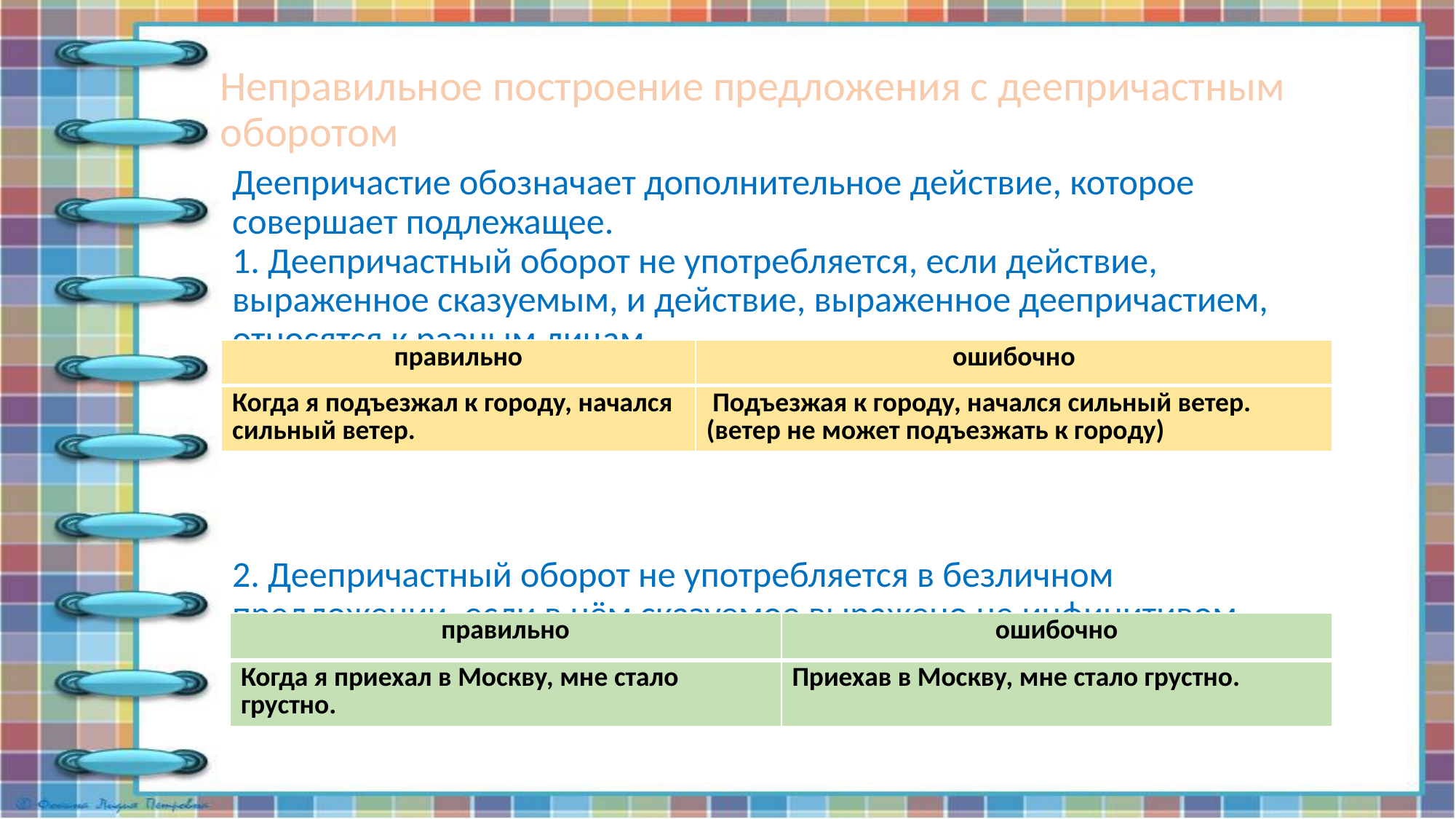

# Неправильное построение предложения с деепричастным оборотом
Деепричастие обозначает дополнительное действие, которое совершает подлежащее.
1. Деепричастный оборот не употребляется, если действие, выраженное сказуемым, и действие, выраженное деепричастием, относятся к разным лицам.

2. Деепричастный оборот не употребляется в безличном предложении, если в нём сказуемое выражено не инфинитивом.

| правильно | ошибочно |
| --- | --- |
| Когда я подъезжал к городу, начался сильный ветер. | Подъезжая к городу, начался сильный ветер. (ветер не может подъезжать к городу) |
| правильно | ошибочно |
| --- | --- |
| Когда я приехал в Москву, мне стало грустно. | Приехав в Москву, мне стало грустно. |